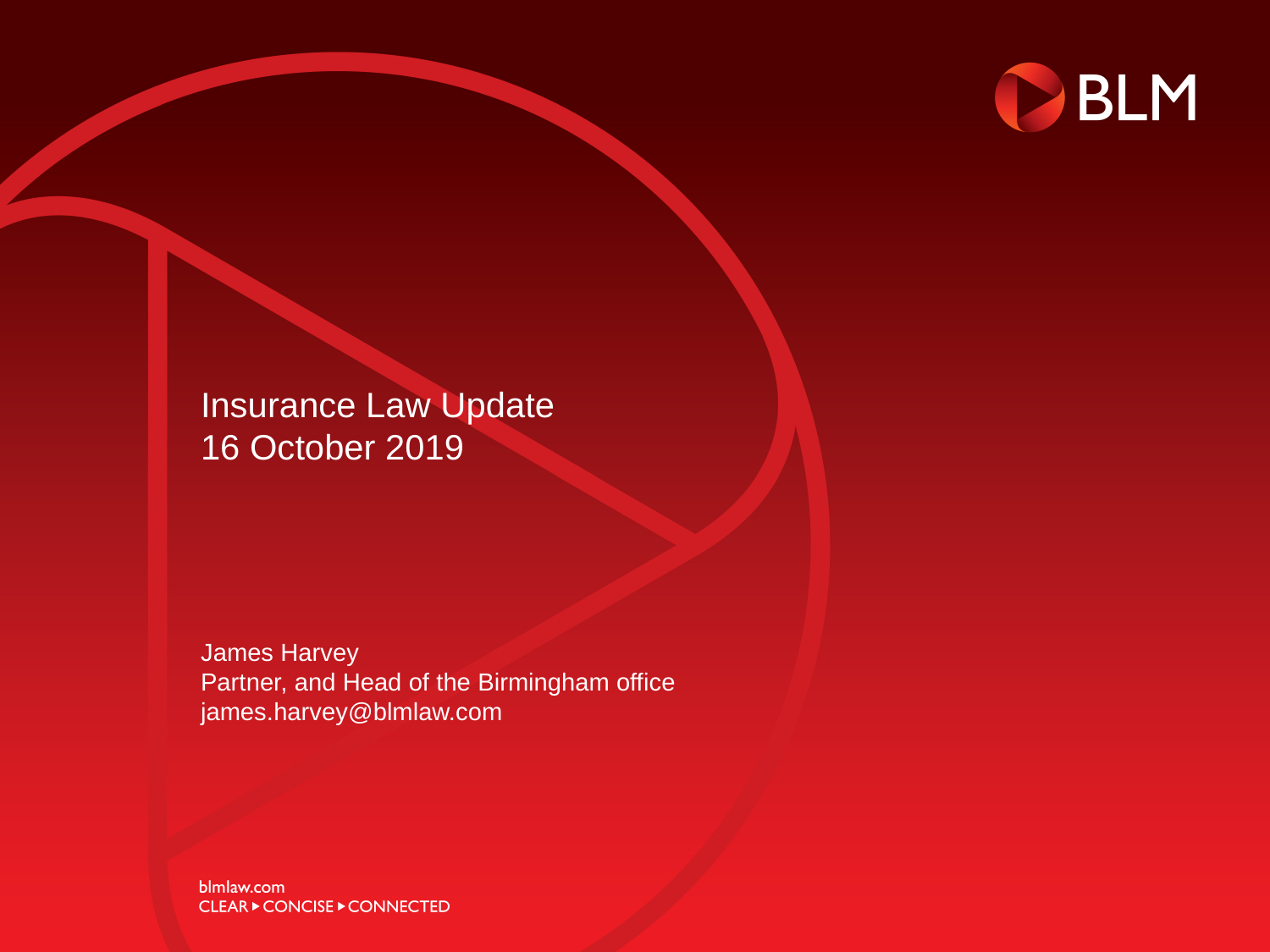

# Insurance Law Update 16 October 2019 James Harvey Partner, and Head of the Birmingham office james.harvey@blmlaw.com